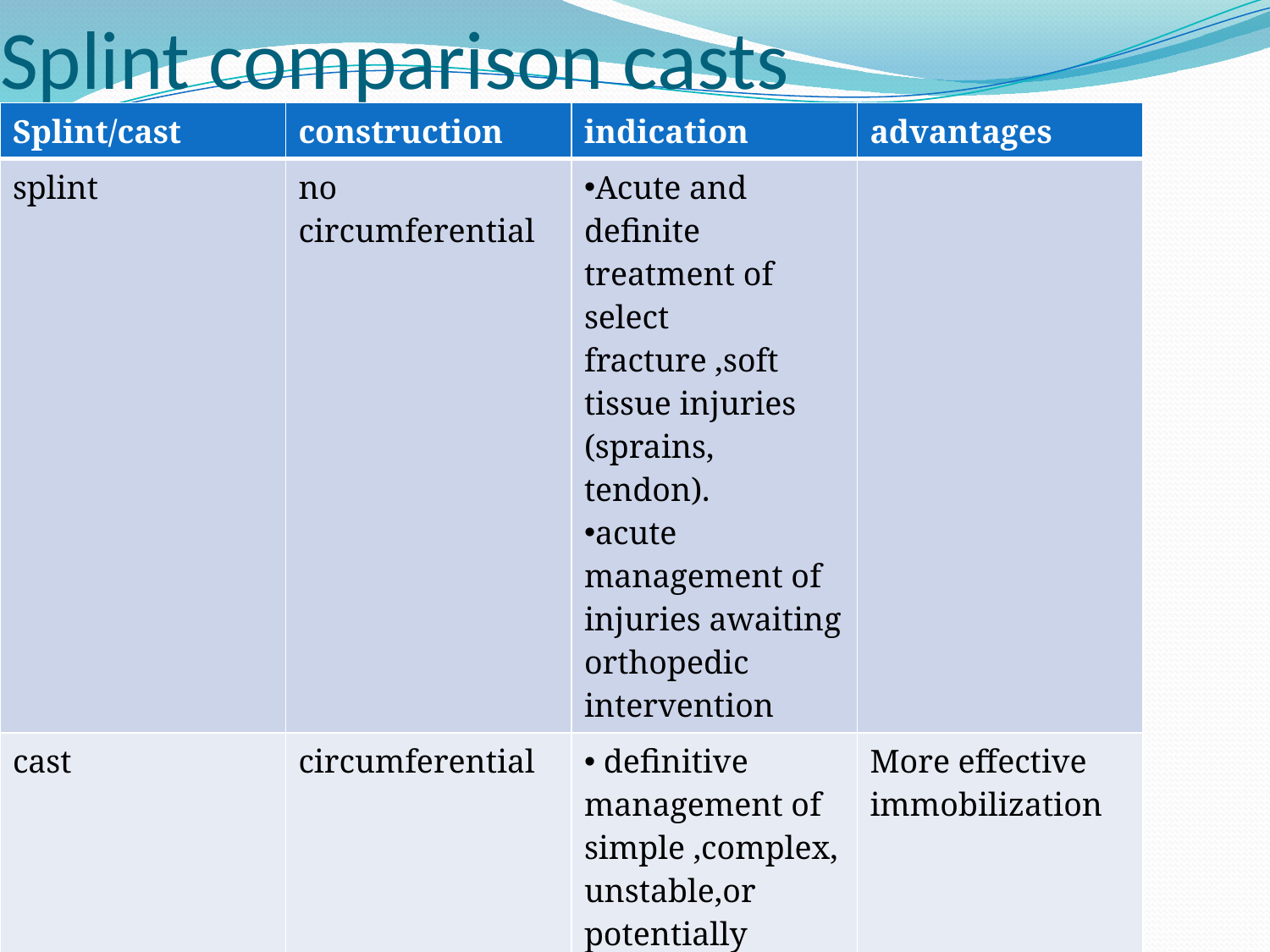

Splint comparison casts
| Splint/cast | construction | indication | advantages |
| --- | --- | --- | --- |
| splint | no circumferential | Acute and definite treatment of select fracture ,soft tissue injuries (sprains, tendon). acute management of injuries awaiting orthopedic intervention |  |
| cast | circumferential | definitive management of simple ,complex,unstable,or potentially unstable fractures, | More effective immobilization |
|  |  |  |  |